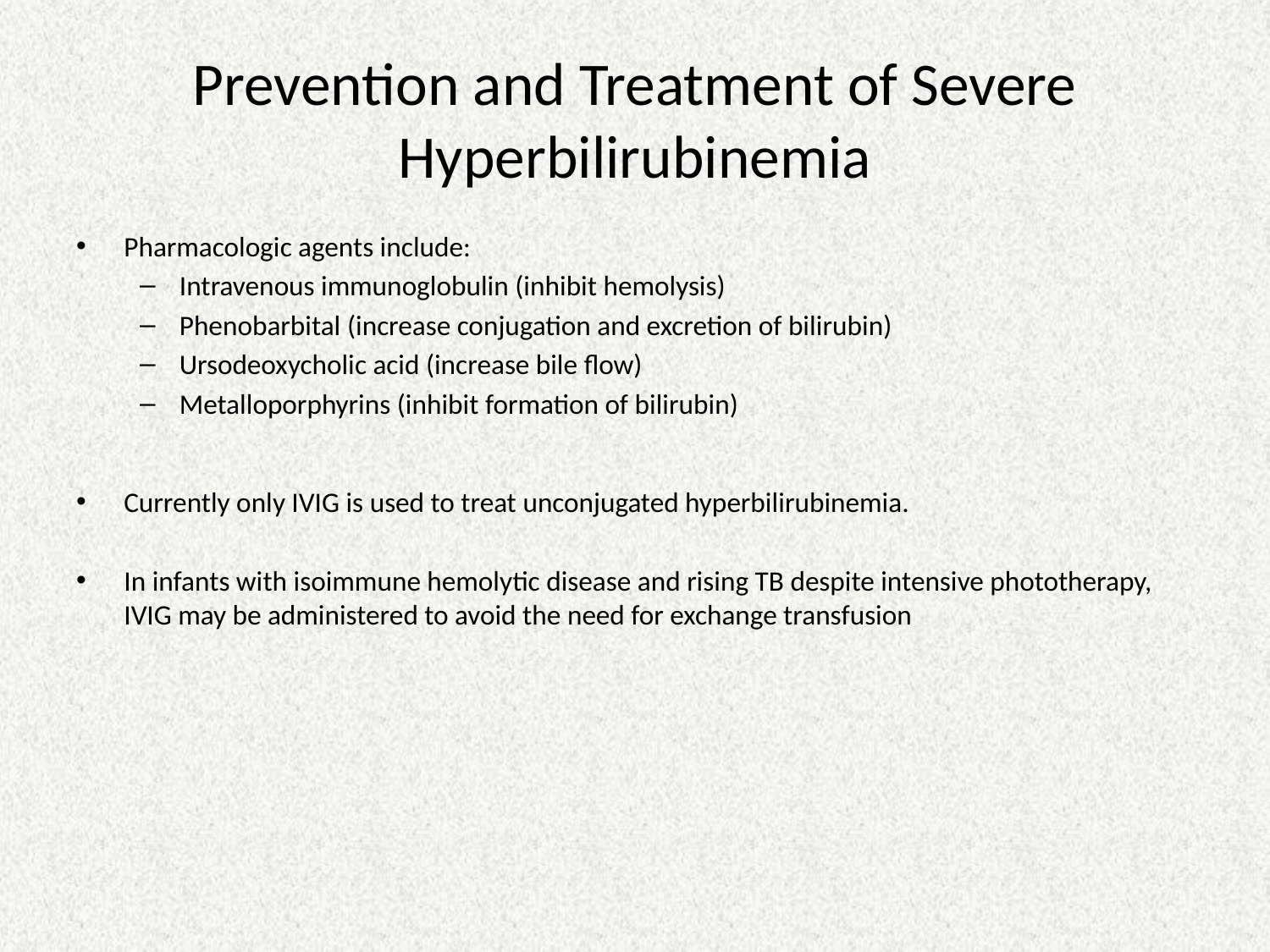

# Prevention and Treatment of Severe Hyperbilirubinemia
Pharmacologic agents include:
Intravenous immunoglobulin (inhibit hemolysis)
Phenobarbital (increase conjugation and excretion of bilirubin)
Ursodeoxycholic acid (increase bile flow)
Metalloporphyrins (inhibit formation of bilirubin)

Currently only IVIG is used to treat unconjugated hyperbilirubinemia.

In infants with isoimmune hemolytic disease and rising TB despite intensive phototherapy, IVIG may be administered to avoid the need for exchange transfusion